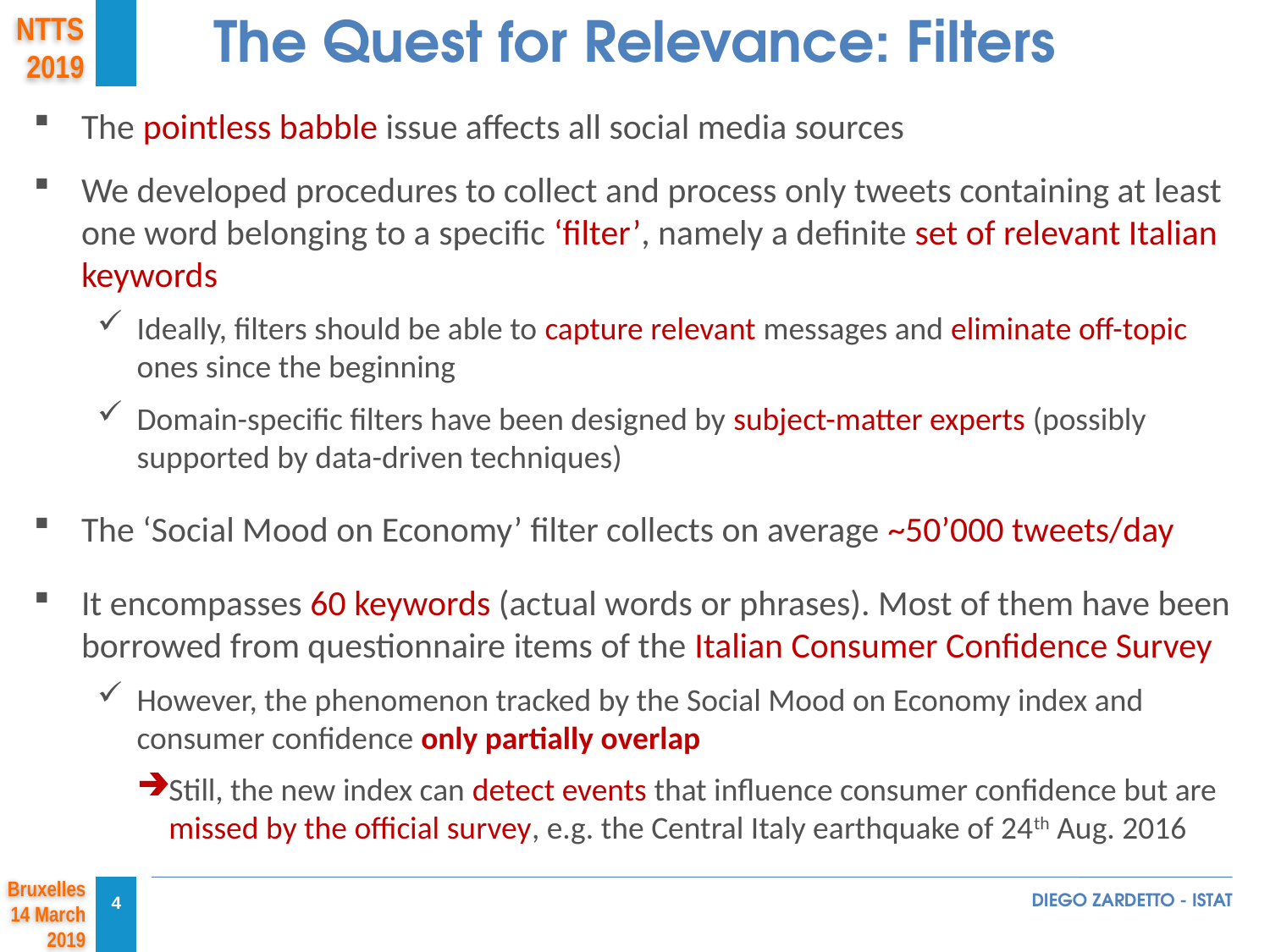

The Quest for Relevance: Filters
The pointless babble issue affects all social media sources
We developed procedures to collect and process only tweets containing at least one word belonging to a specific ‘filter’, namely a definite set of relevant Italian keywords
Ideally, filters should be able to capture relevant messages and eliminate off-topic ones since the beginning
Domain-specific filters have been designed by subject-matter experts (possibly supported by data-driven techniques)
The ‘Social Mood on Economy’ filter collects on average ~50’000 tweets/day
It encompasses 60 keywords (actual words or phrases). Most of them have been borrowed from questionnaire items of the Italian Consumer Confidence Survey
However, the phenomenon tracked by the Social Mood on Economy index and consumer confidence only partially overlap
Still, the new index can detect events that influence consumer confidence but are missed by the official survey, e.g. the Central Italy earthquake of 24th Aug. 2016